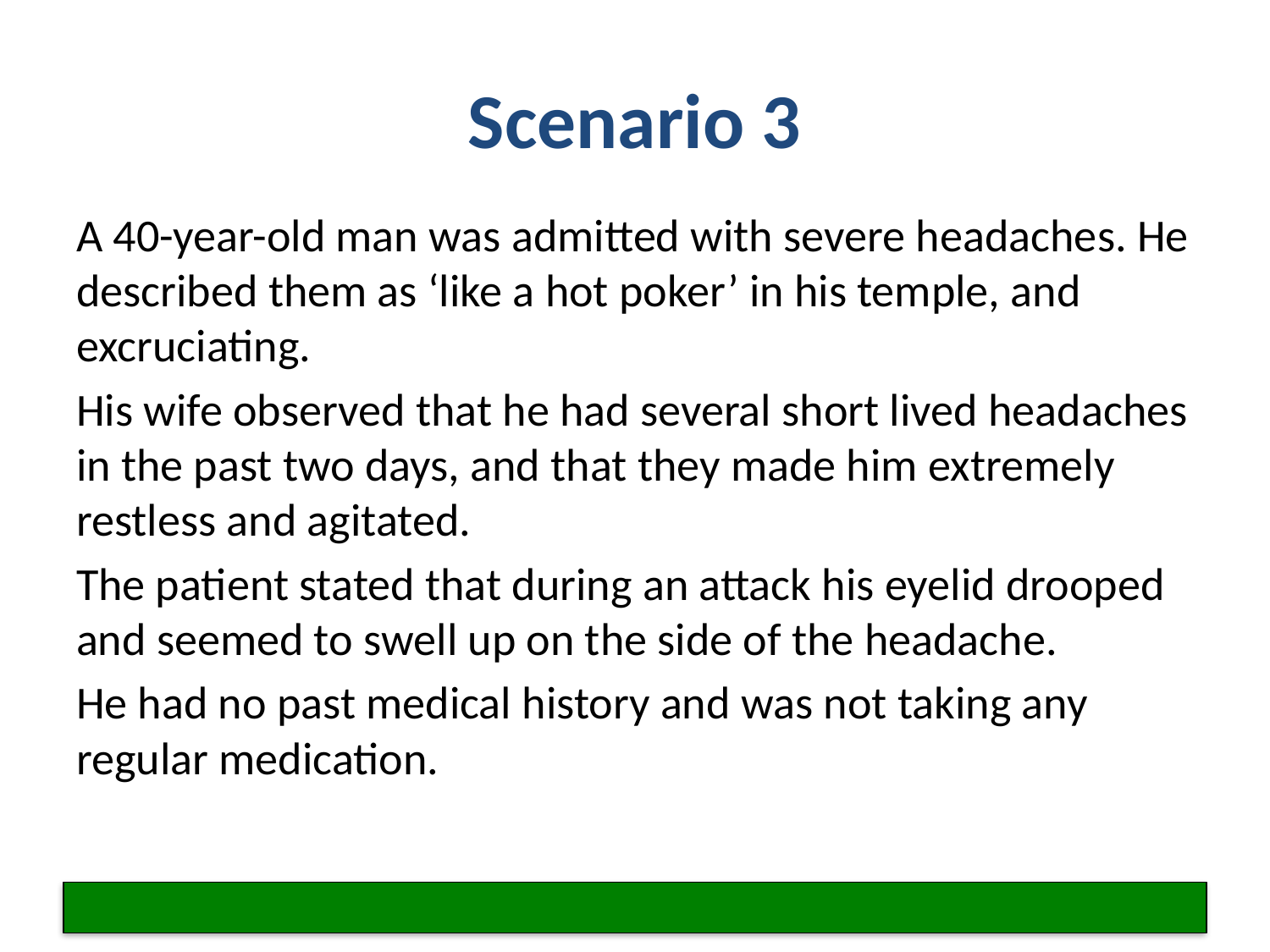

# Scenario 3
A 40-year-old man was admitted with severe headaches. He described them as ‘like a hot poker’ in his temple, and excruciating.
His wife observed that he had several short lived headaches in the past two days, and that they made him extremely restless and agitated.
The patient stated that during an attack his eyelid drooped and seemed to swell up on the side of the headache.
He had no past medical history and was not taking any regular medication.